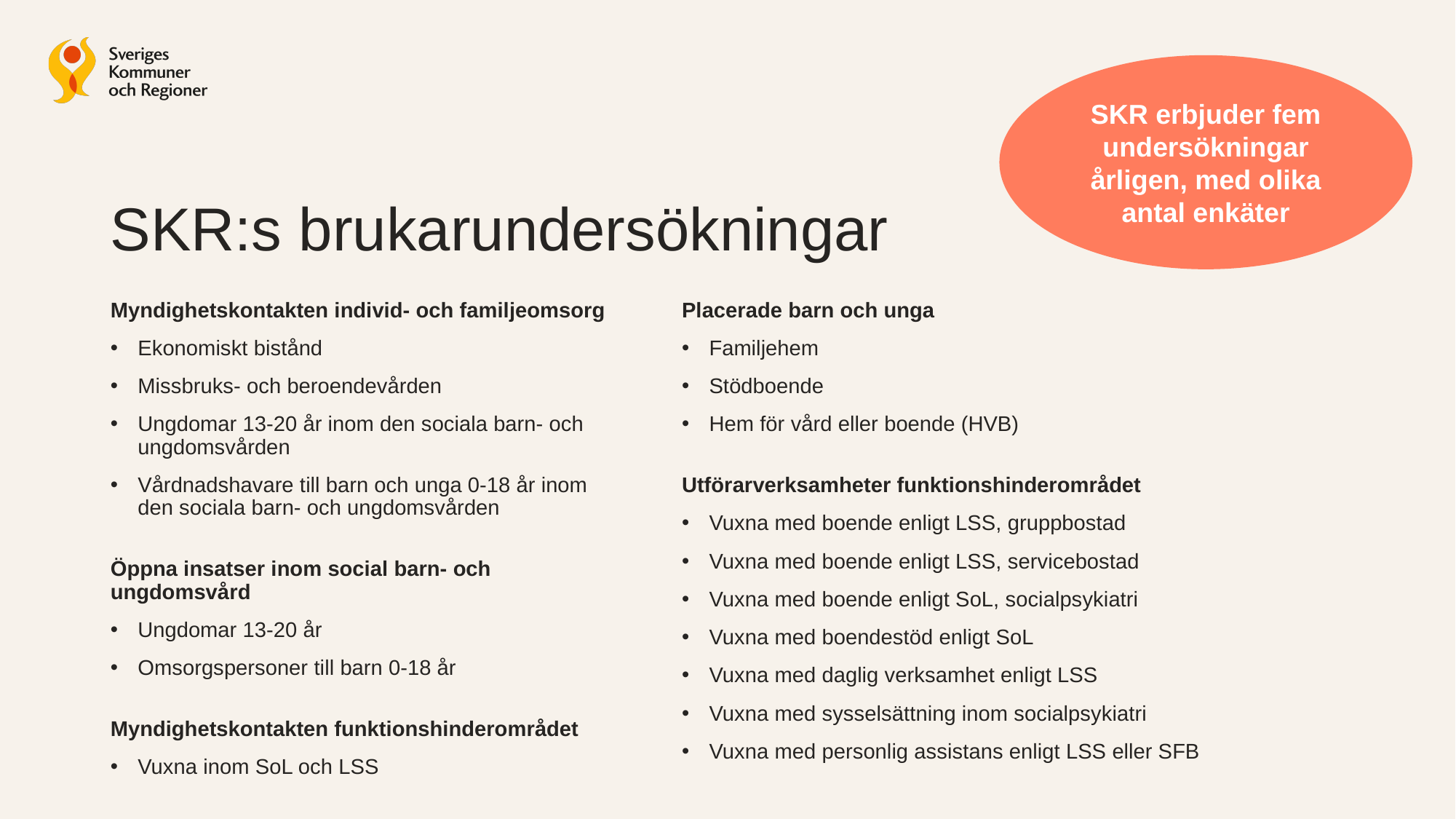

SKR erbjuder fem undersökningar årligen, med olika antal enkäter
# SKR:s brukarundersökningar
Placerade barn och unga
Familjehem
Stödboende
Hem för vård eller boende (HVB)
Utförarverksamheter funktionshinderområdet
Vuxna med boende enligt LSS, gruppbostad
Vuxna med boende enligt LSS, servicebostad
Vuxna med boende enligt SoL, socialpsykiatri
Vuxna med boendestöd enligt SoL
Vuxna med daglig verksamhet enligt LSS
Vuxna med sysselsättning inom socialpsykiatri
Vuxna med personlig assistans enligt LSS eller SFB

Myndighetskontakten individ- och familjeomsorg
Ekonomiskt bistånd
Missbruks- och beroendevården
Ungdomar 13-20 år inom den sociala barn- och ungdomsvården
Vårdnadshavare till barn och unga 0-18 år inom den sociala barn- och ungdomsvården
Öppna insatser inom social barn- och ungdomsvård
Ungdomar 13-20 år
Omsorgspersoner till barn 0-18 år
Myndighetskontakten funktionshinderområdet
Vuxna inom SoL och LSS